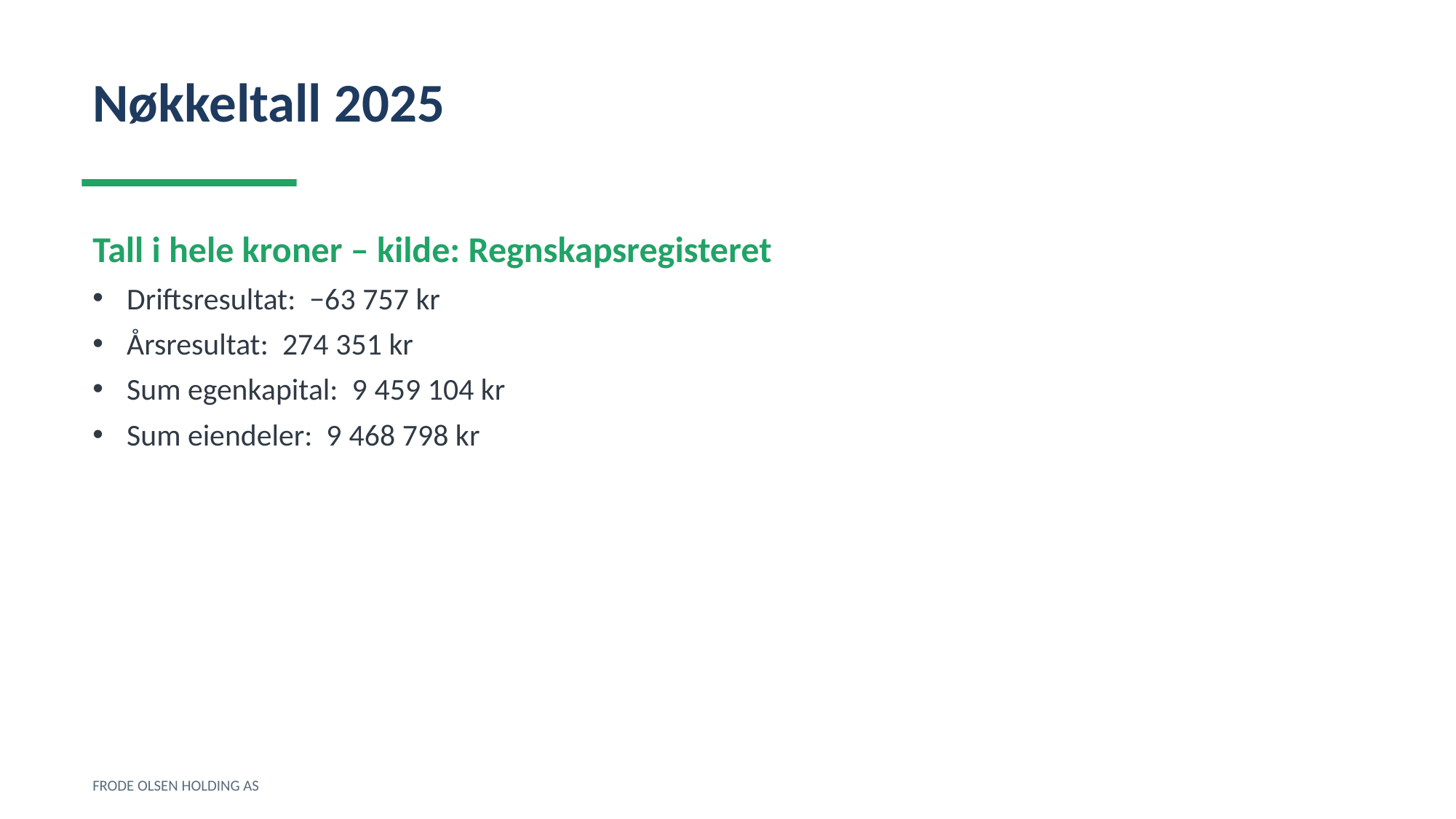

Nøkkeltall 2025

Tall i hele kroner – kilde: Regnskapsregisteret
Driftsresultat:  −63 757 kr
Årsresultat:  274 351 kr
Sum egenkapital:  9 459 104 kr
Sum eiendeler:  9 468 798 kr
FRODE OLSEN HOLDING AS